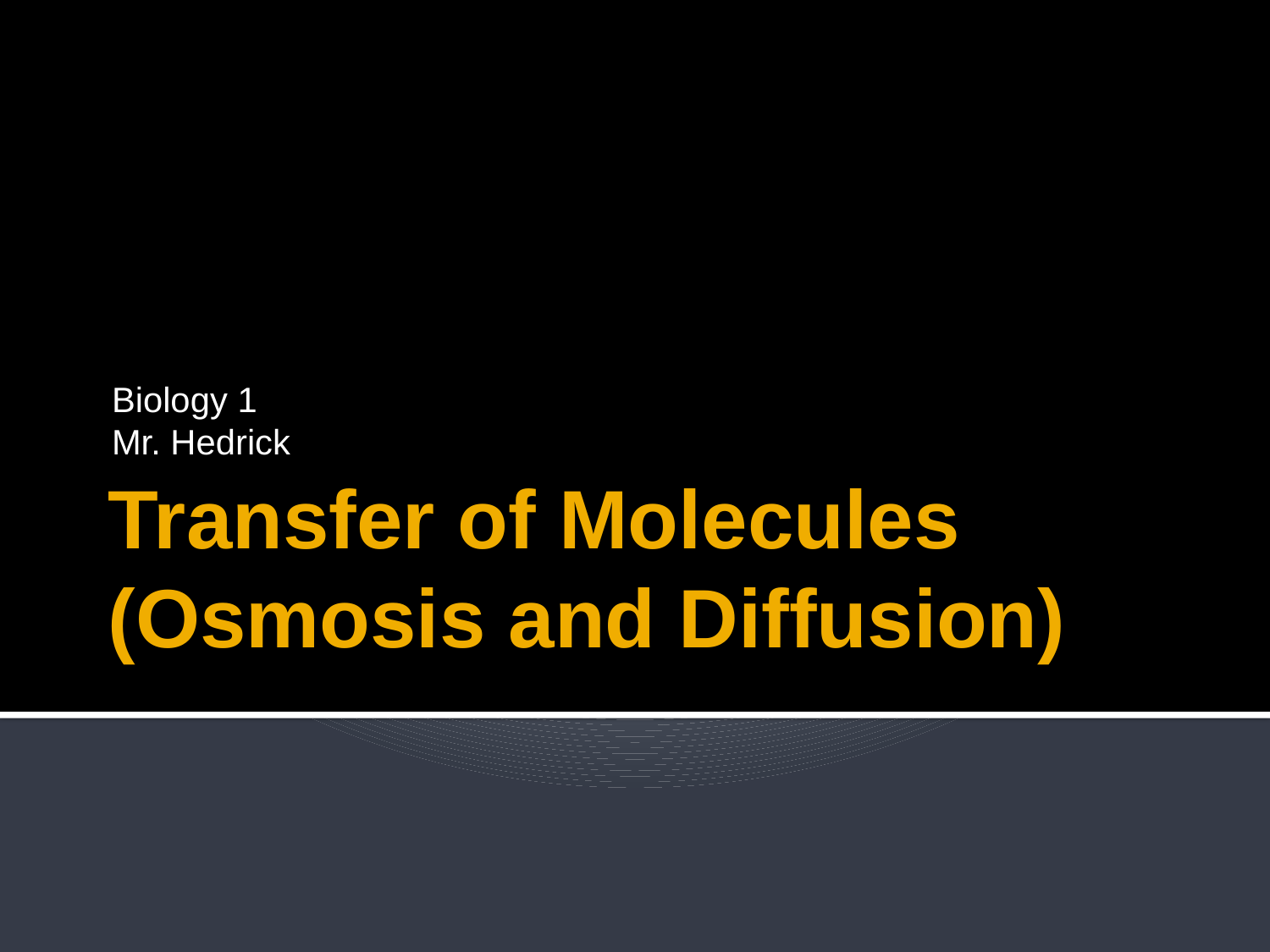

Biology 1
Mr. Hedrick
# Transfer of Molecules (Osmosis and Diffusion)